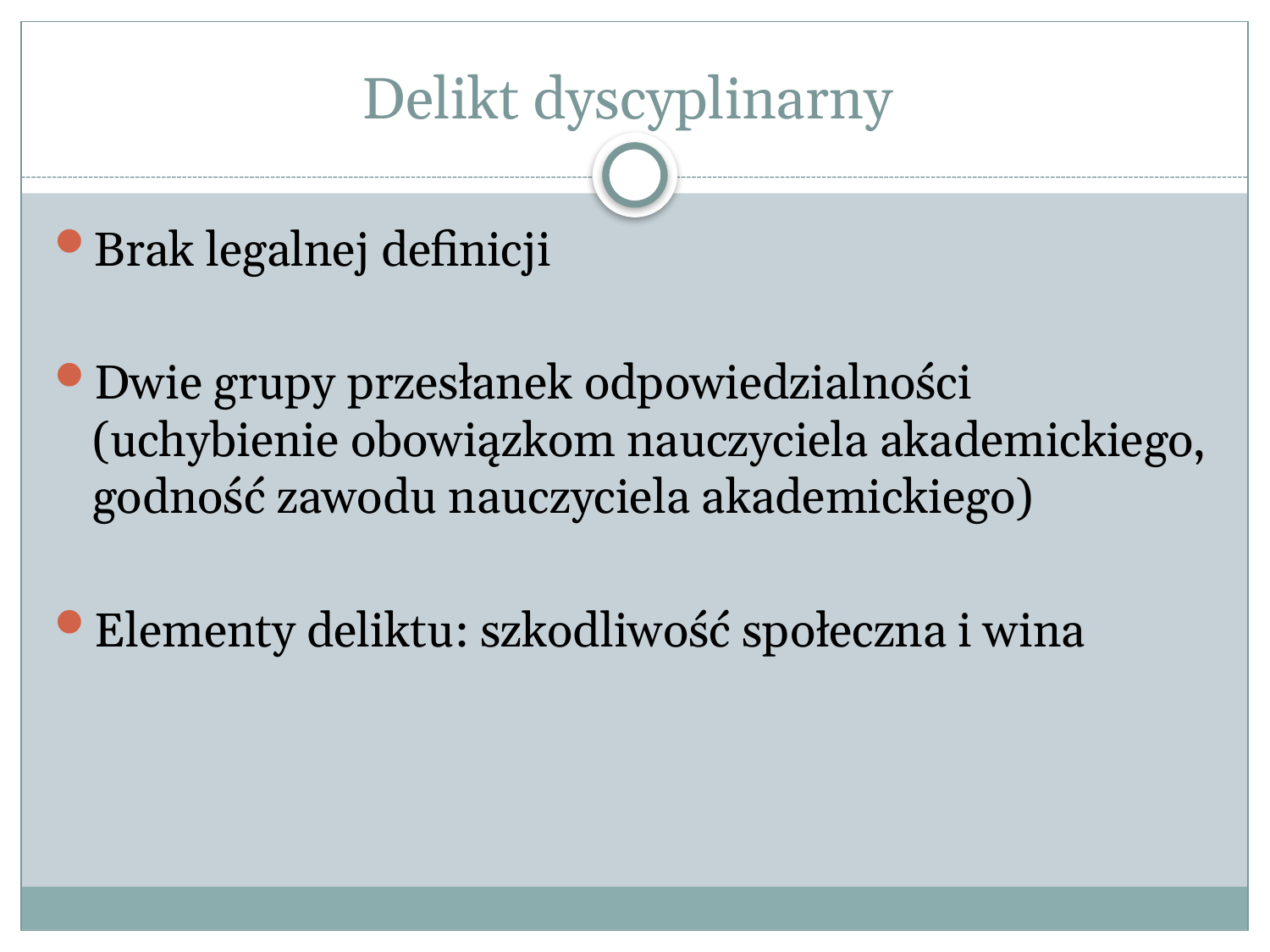

# Delikt dyscyplinarny
Brak legalnej definicji

Dwie grupy przesłanek odpowiedzialności (uchybienie obowiązkom nauczyciela akademickiego, godność zawodu nauczyciela akademickiego)

Elementy deliktu: szkodliwość społeczna i wina